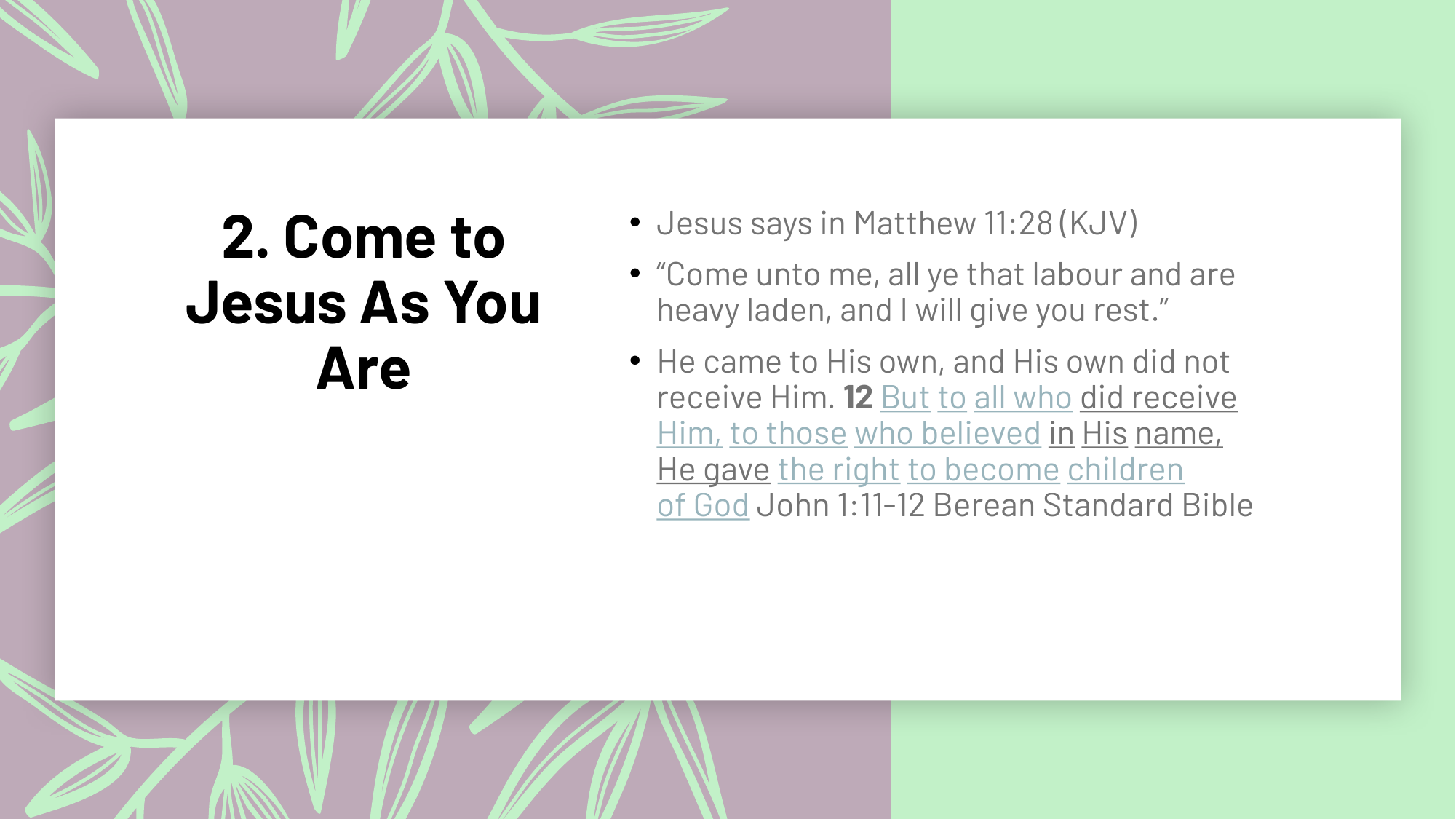

# 2. Come to Jesus As You Are
Jesus says in Matthew 11:28 (KJV)
“Come unto me, all ye that labour and are heavy laden, and I will give you rest.”
He came to His own, and His own did not receive Him. 12 But to all who did receive Him, to those who believed in His name, He gave the right to become children of God John 1:11-12 Berean Standard Bible